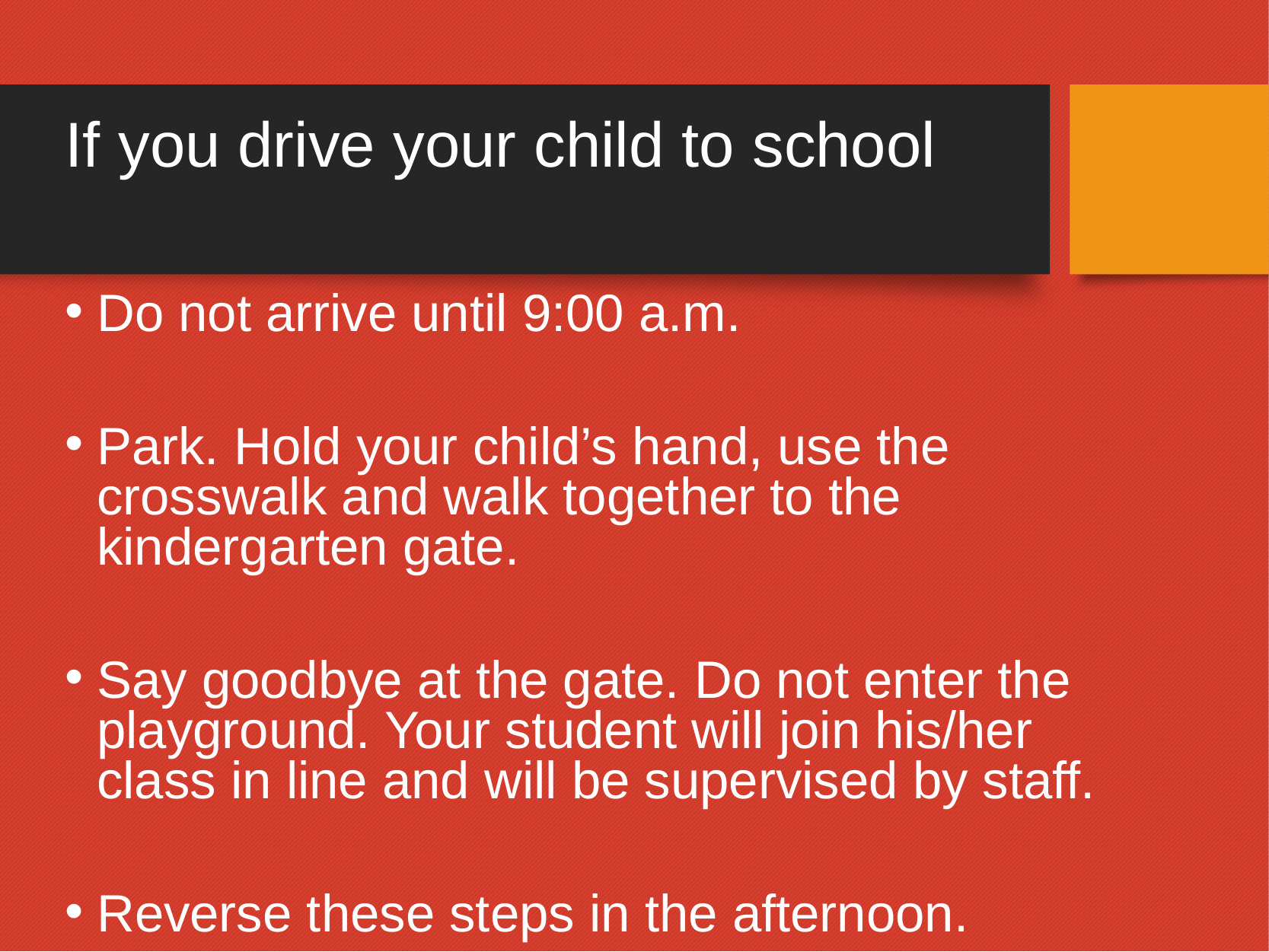

# If you drive your child to school
Do not arrive until 9:00 a.m.

Park. Hold your child’s hand, use the crosswalk and walk together to the kindergarten gate.

Say goodbye at the gate. Do not enter the playground. Your student will join his/her class in line and will be supervised by staff.

Reverse these steps in the afternoon.